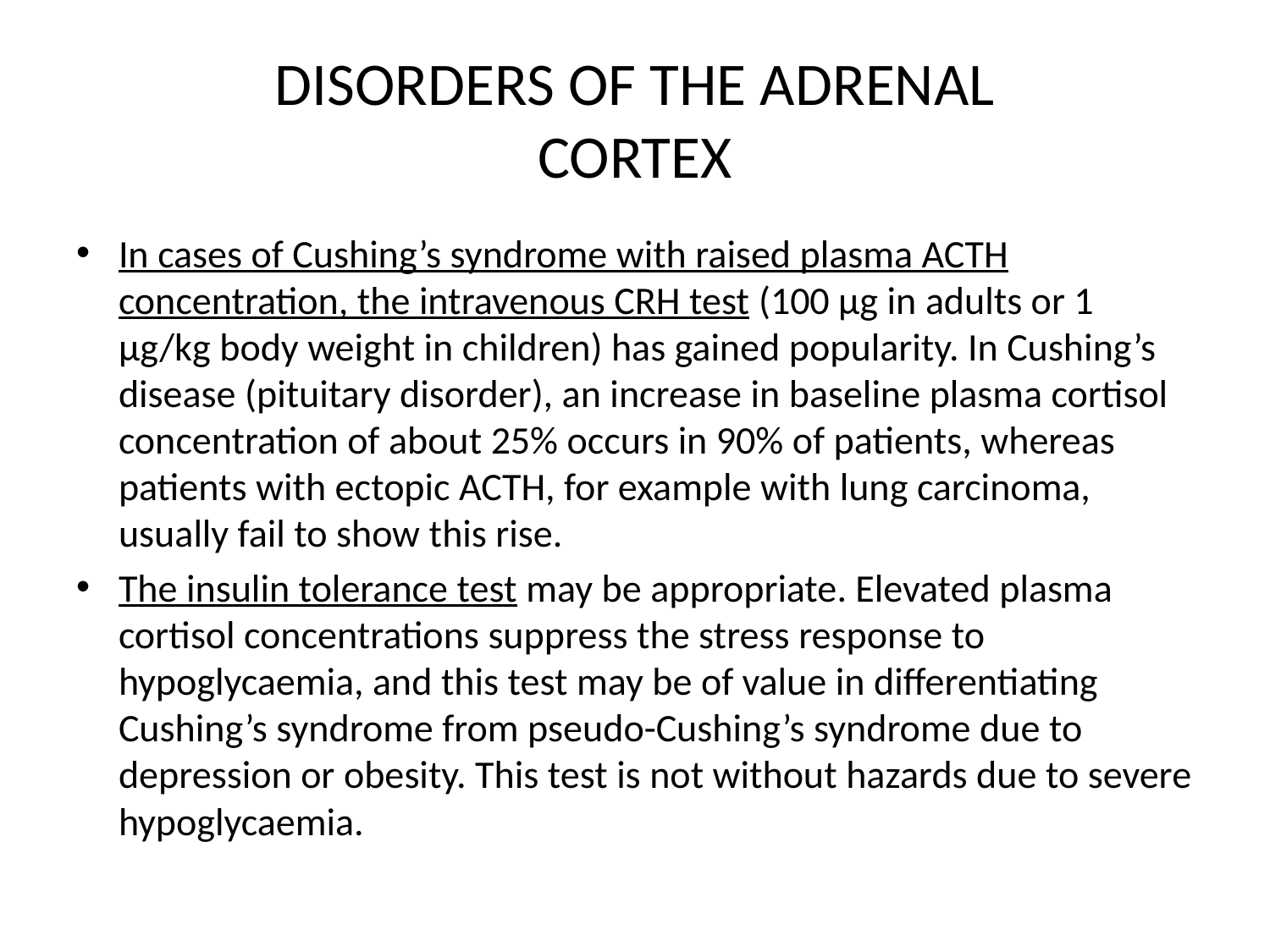

# DISORDERS OF THE ADRENAL CORTEX
In cases of Cushing’s syndrome with raised plasma ACTH concentration, the intravenous CRH test (100 μg in adults or 1 μg/kg body weight in children) has gained popularity. In Cushing’s disease (pituitary disorder), an increase in baseline plasma cortisol concentration of about 25% occurs in 90% of patients, whereas patients with ectopic ACTH, for example with lung carcinoma, usually fail to show this rise.
The insulin tolerance test may be appropriate. Elevated plasma cortisol concentrations suppress the stress response to hypoglycaemia, and this test may be of value in differentiating Cushing’s syndrome from pseudo-Cushing’s syndrome due to depression or obesity. This test is not without hazards due to severe hypoglycaemia.